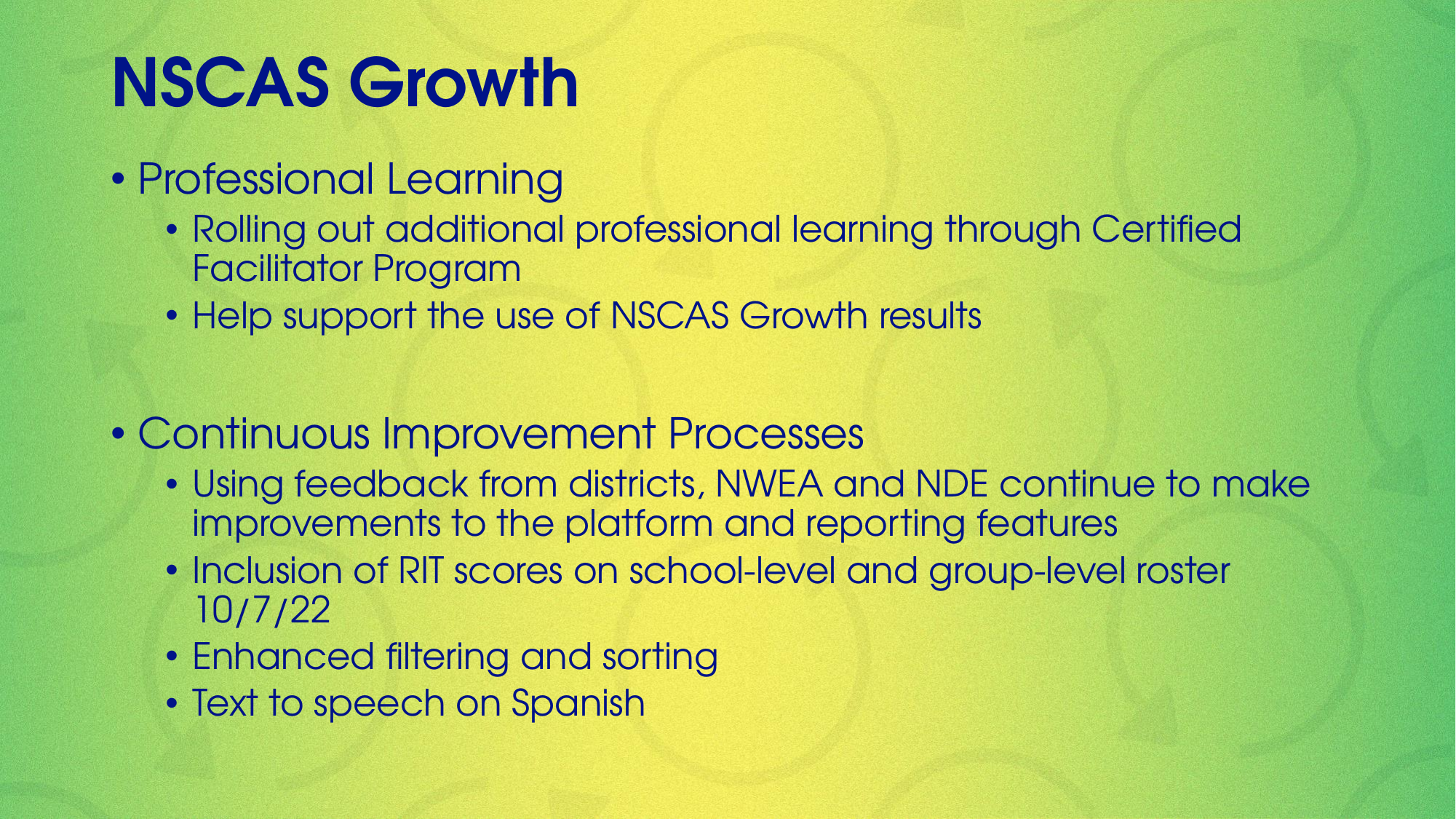

# NSCAS Growth
Professional Learning
Rolling out additional professional learning through Certified Facilitator Program
Help support the use of NSCAS Growth results

Continuous Improvement Processes
Using feedback from districts, NWEA and NDE continue to make improvements to the platform and reporting features
Inclusion of RIT scores on school-level and group-level roster 10/7/22
Enhanced filtering and sorting
Text to speech on Spanish